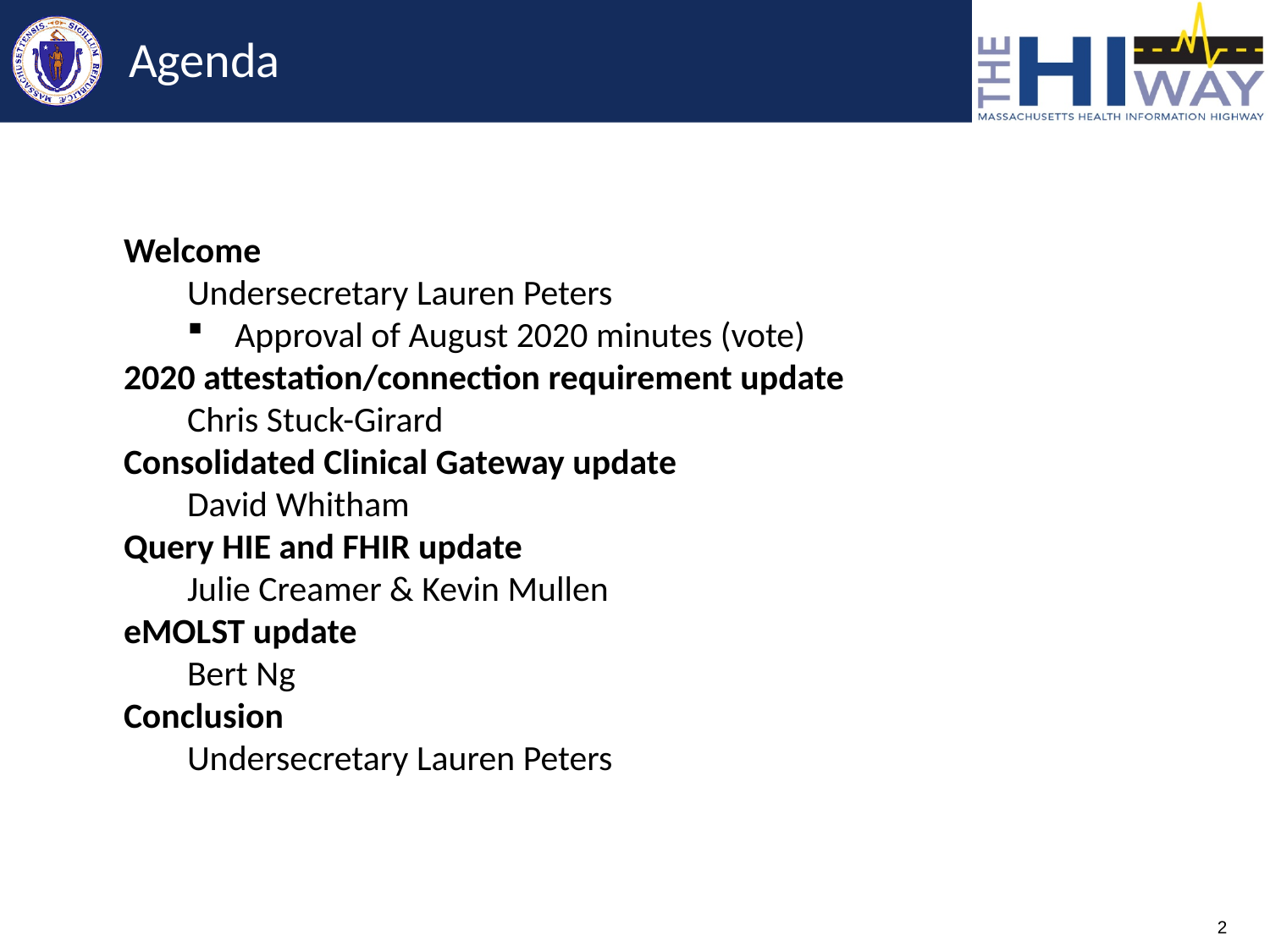

# Agenda
Welcome
Undersecretary Lauren Peters
Approval of August 2020 minutes (vote)
2020 attestation/connection requirement update
Chris Stuck-Girard
Consolidated Clinical Gateway update
David Whitham
Query HIE and FHIR update
Julie Creamer & Kevin Mullen
eMOLST update
Bert Ng
Conclusion
Undersecretary Lauren Peters

2